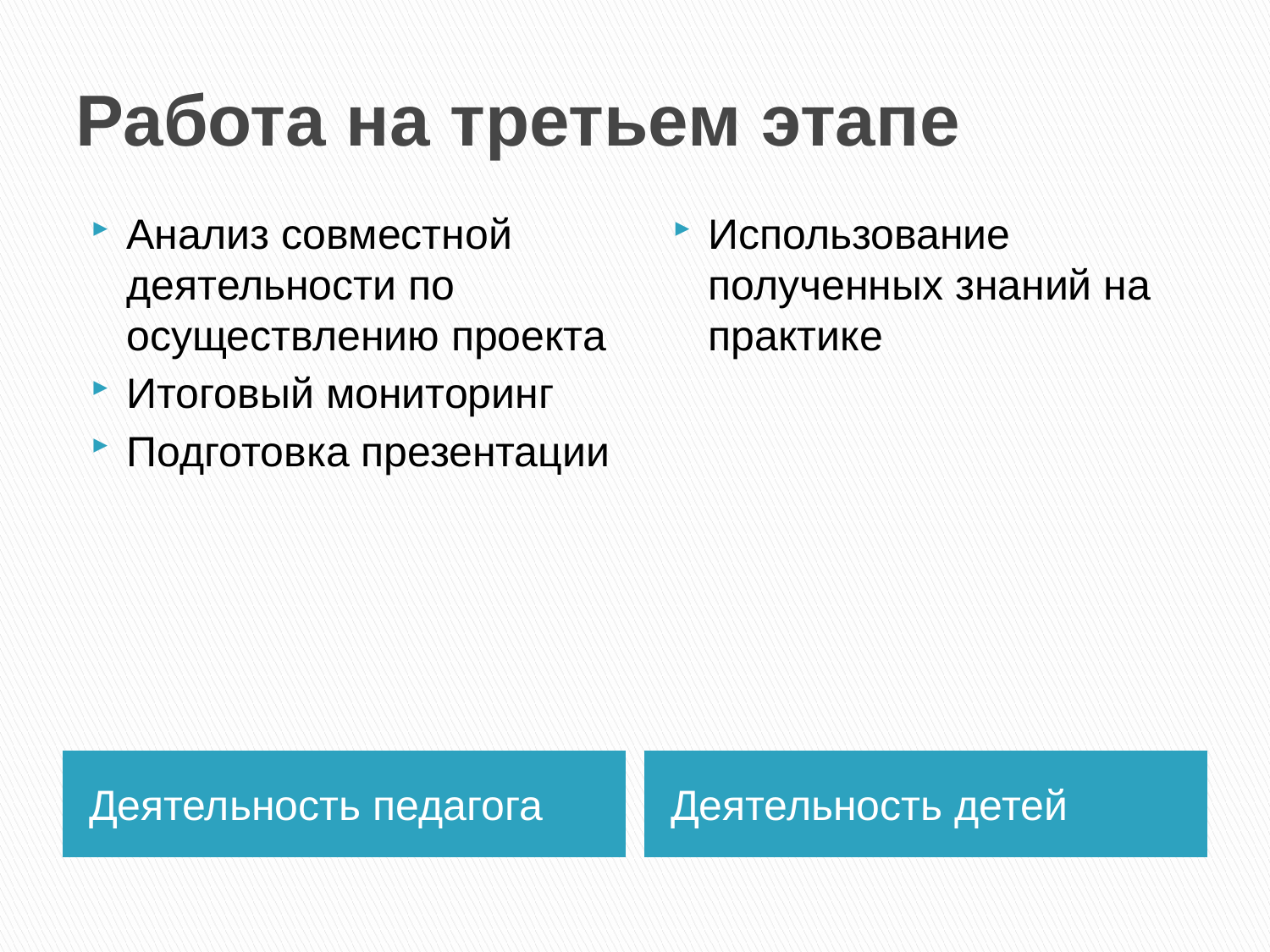

# Работа на третьем этапе
Анализ совместной деятельности по осуществлению проекта
Итоговый мониторинг
Подготовка презентации
Использование полученных знаний на практике

Деятельность педагога
Деятельность детей